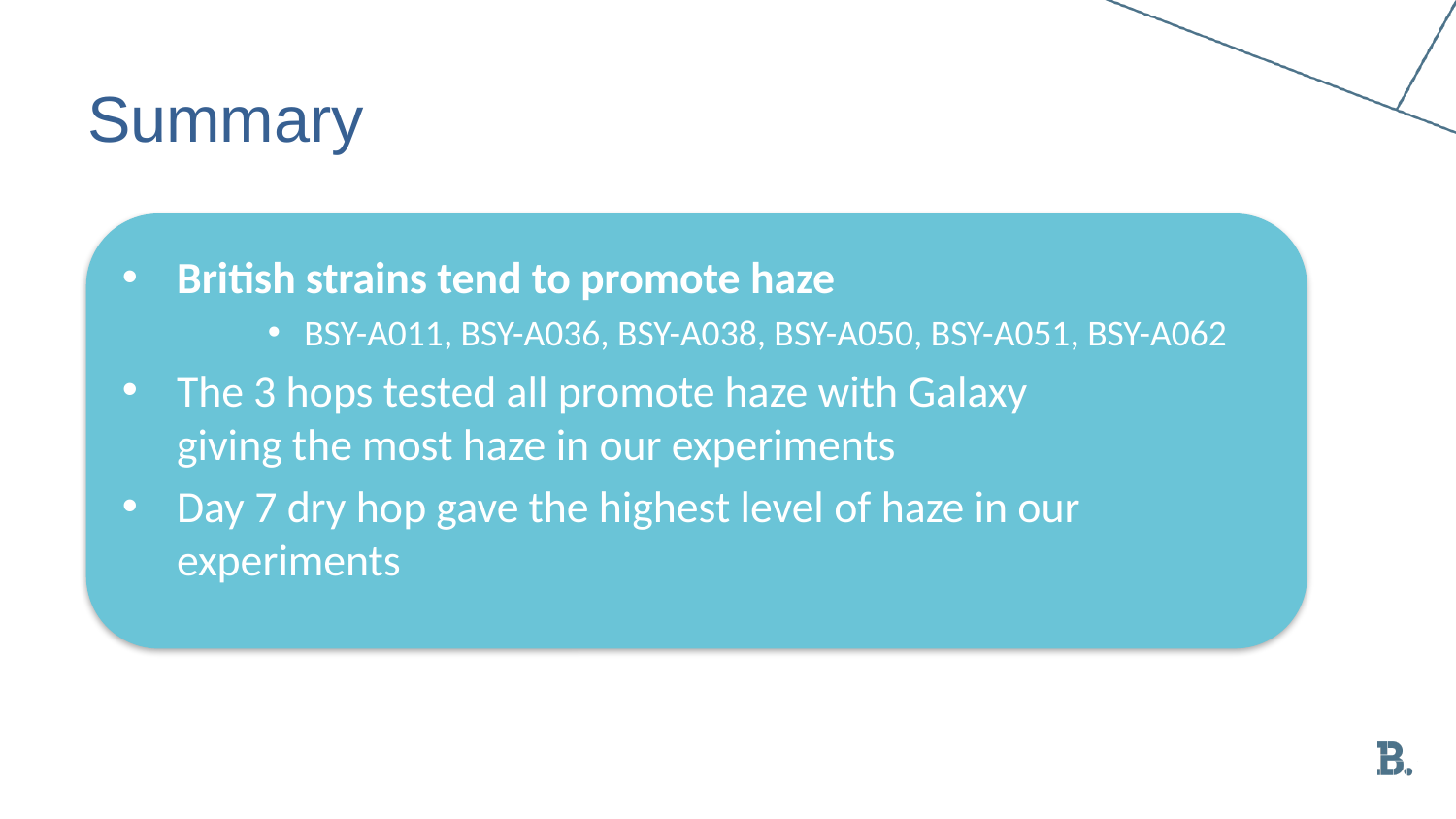

# Summary

British strains tend to promote haze
BSY-A011, BSY-A036, BSY-A038, BSY-A050, BSY-A051, BSY-A062
The 3 hops tested all promote haze with Galaxy
giving the most haze in our experiments
Day 7 dry hop gave the highest level of haze in our experiments